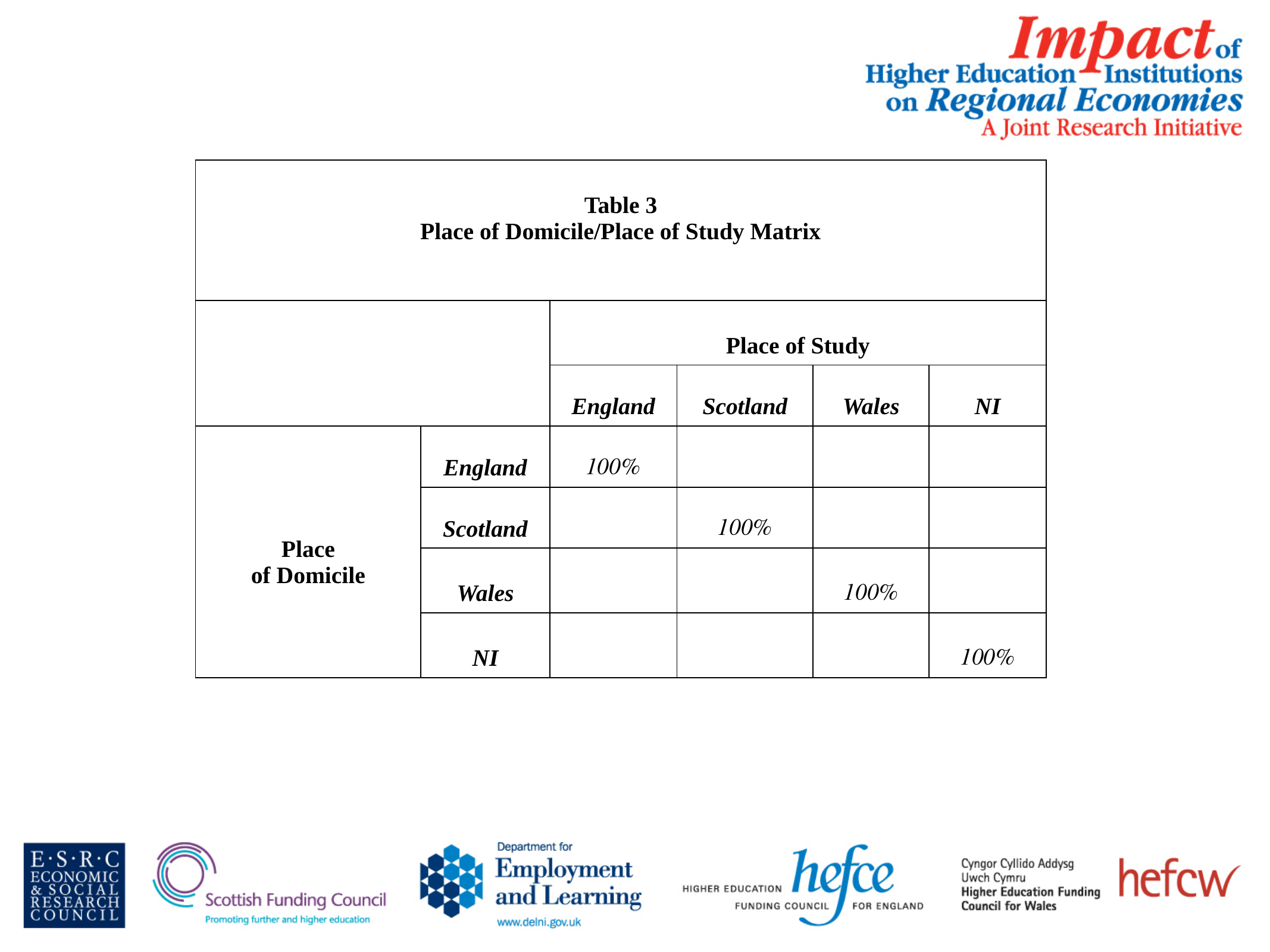

| Table 3 Place of Domicile/Place of Study Matrix |  |  |  |  |  |
| --- | --- | --- | --- | --- | --- |
|  |  | Place of Study |  |  |  |
|  |  | England | Scotland | Wales | NI |
| Place of Domicile | England | 100% |  |  |  |
|  | Scotland |  | 100% |  |  |
|  | Wales |  |  | 100% |  |
|  | NI |  |  |  | 100% |